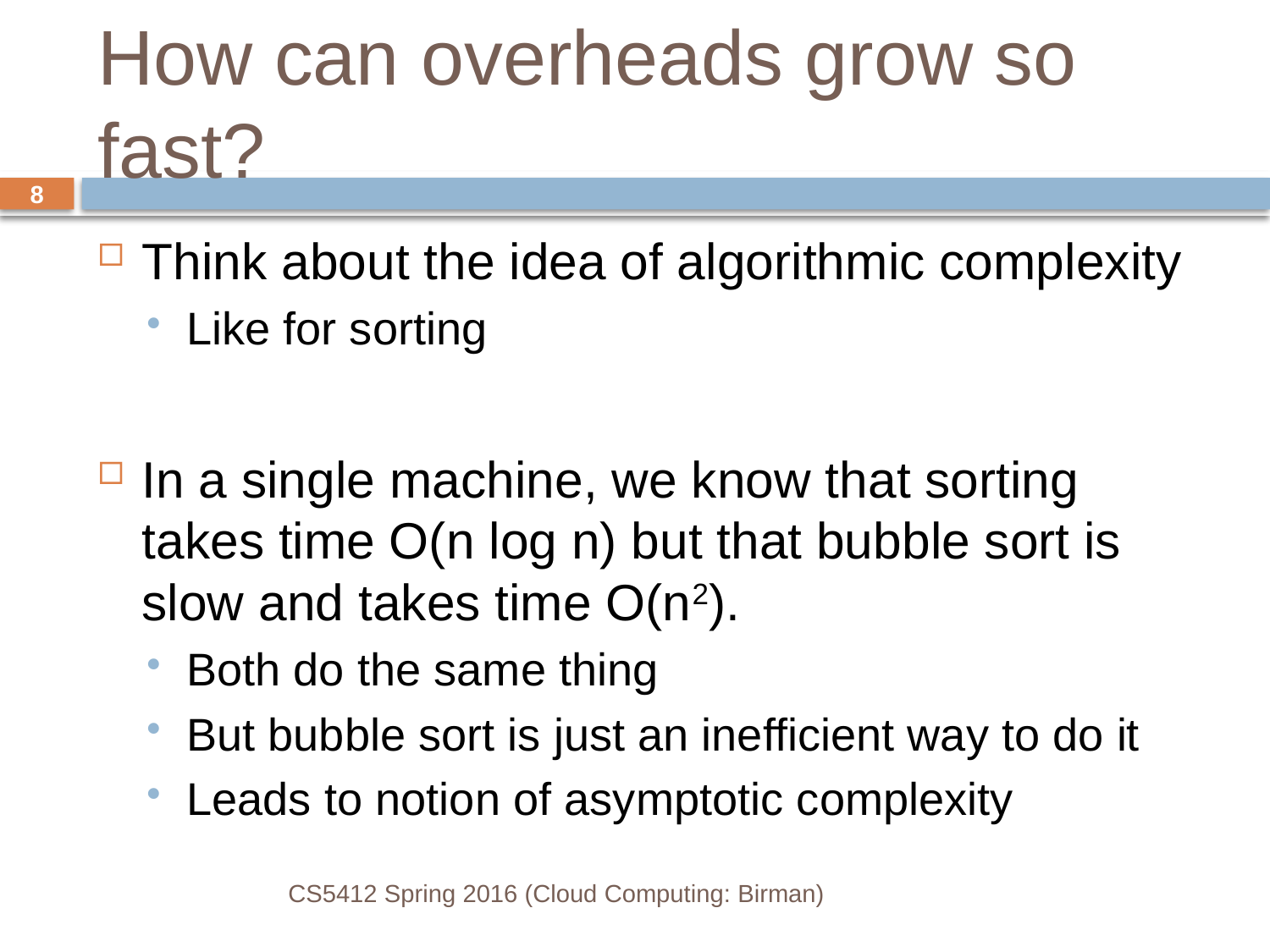

# How can overheads grow so fast?
8
Think about the idea of algorithmic complexity
Like for sorting

In a single machine, we know that sorting takes time O(n log n) but that bubble sort is slow and takes time O(n2).
Both do the same thing
But bubble sort is just an inefficient way to do it
Leads to notion of asymptotic complexity
CS5412 Spring 2016 (Cloud Computing: Birman)